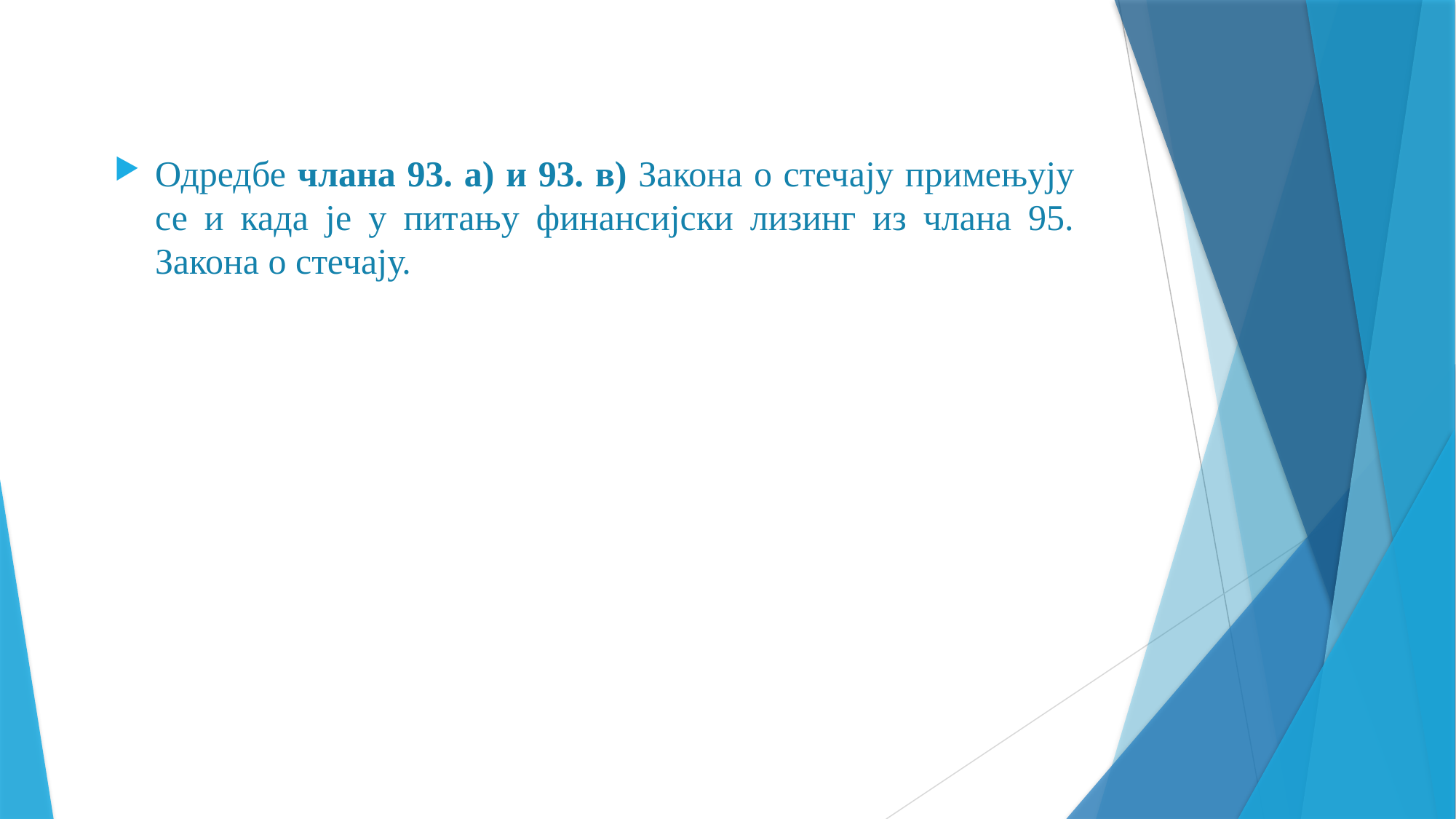

Одредбе члана 93. а) и 93. в) Закона о стечају примењују се и када је у питању финансијски лизинг из члана 95. Закона о стечају.